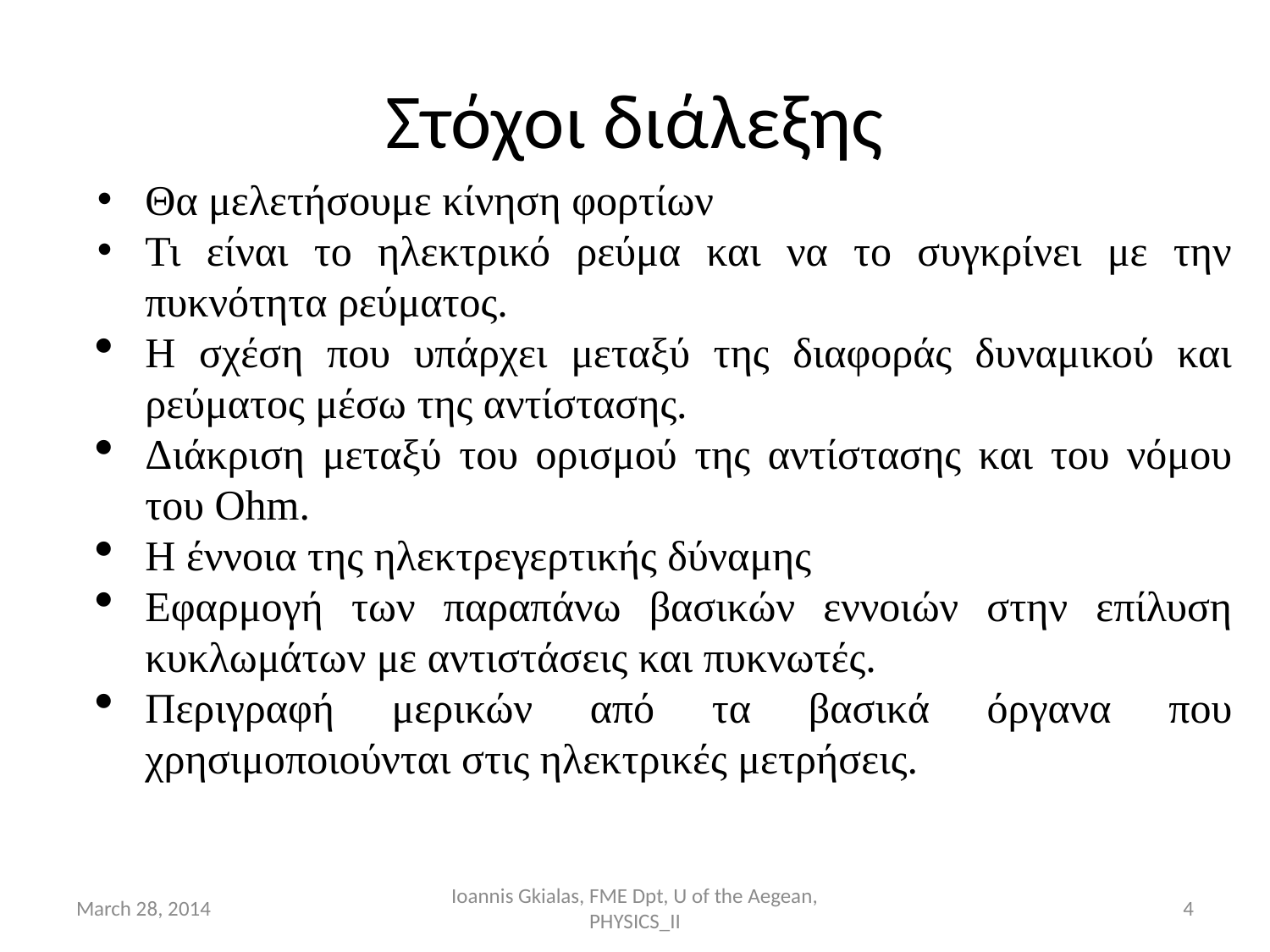

# Στόχοι διάλεξης
Θα μελετήσουμε κίνηση φορτίων
Τι είναι το ηλεκτρικό ρεύμα και να το συγκρίνει με την πυκνότητα ρεύματος.
Η σχέση που υπάρχει μεταξύ της διαφοράς δυναμικού και ρεύματος μέσω της αντίστασης.
Διάκριση μεταξύ του ορισμού της αντίστασης και του νόμου του Ohm.
Η έννοια της ηλεκτρεγερτικής δύναμης
Εφαρμογή των παραπάνω βασικών εννοιών στην επίλυση κυκλωμάτων με αντιστάσεις και πυκνωτές.
Περιγραφή μερικών από τα βασικά όργανα που χρησιμοποιούνται στις ηλεκτρικές μετρήσεις.
March 28, 2014
Ioannis Gkialas, FME Dpt, U of the Aegean, PHYSICS_II
4